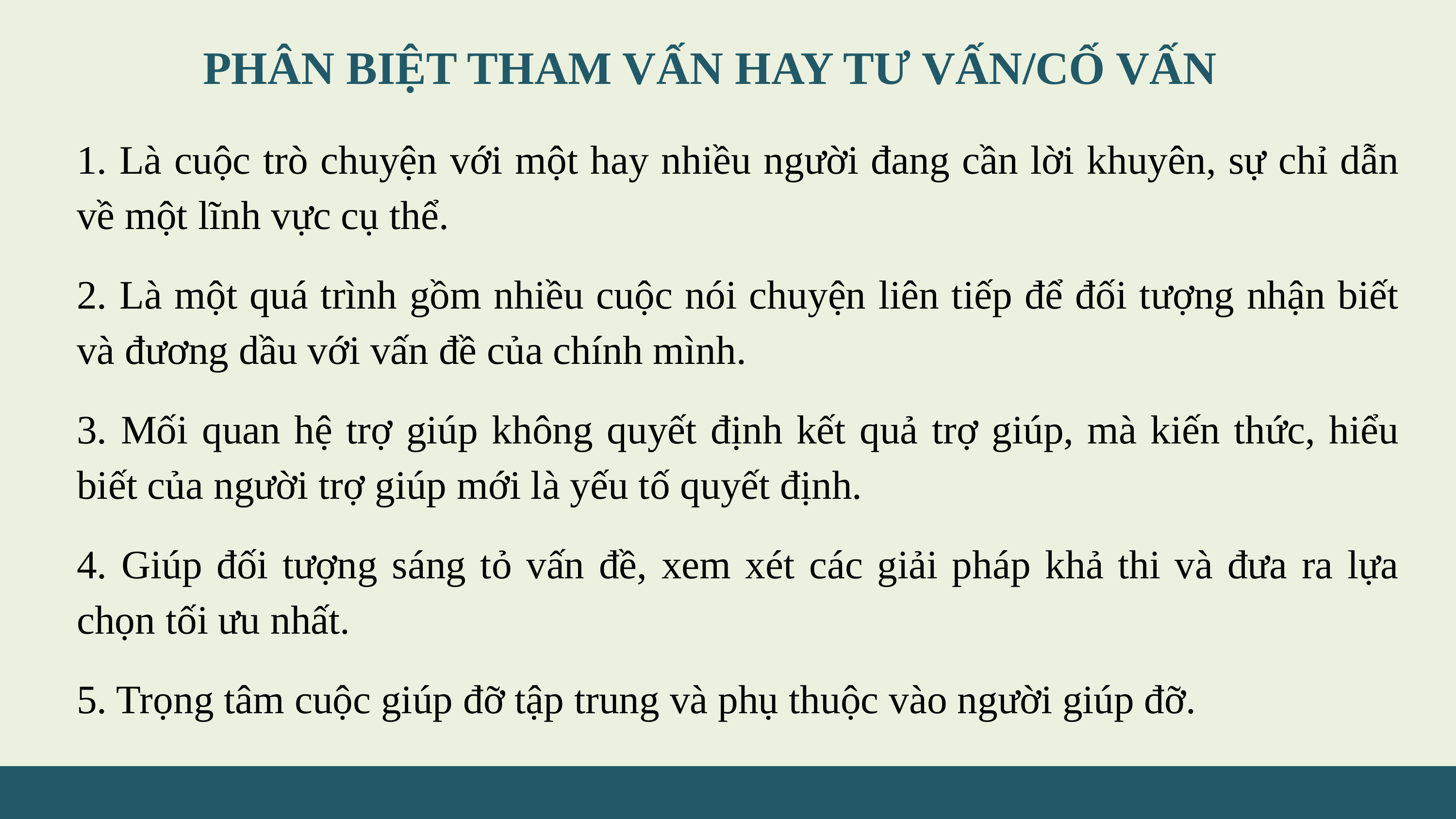

PHÂN BIỆT THAM VẤN HAY TƯ VẤN/CỐ VẤN
1. Là cuộc trò chuyện với một hay nhiều người đang cần lời khuyên, sự chỉ dẫn về một lĩnh vực cụ thể.
2. Là một quá trình gồm nhiều cuộc nói chuyện liên tiếp để đối tượng nhận biết và đương dầu với vấn đề của chính mình.
3. Mối quan hệ trợ giúp không quyết định kết quả trợ giúp, mà kiến thức, hiểu biết của người trợ giúp mới là yếu tố quyết định.
4. Giúp đối tượng sáng tỏ vấn đề, xem xét các giải pháp khả thi và đưa ra lựa chọn tối ưu nhất.
5. Trọng tâm cuộc giúp đỡ tập trung và phụ thuộc vào người giúp đỡ.